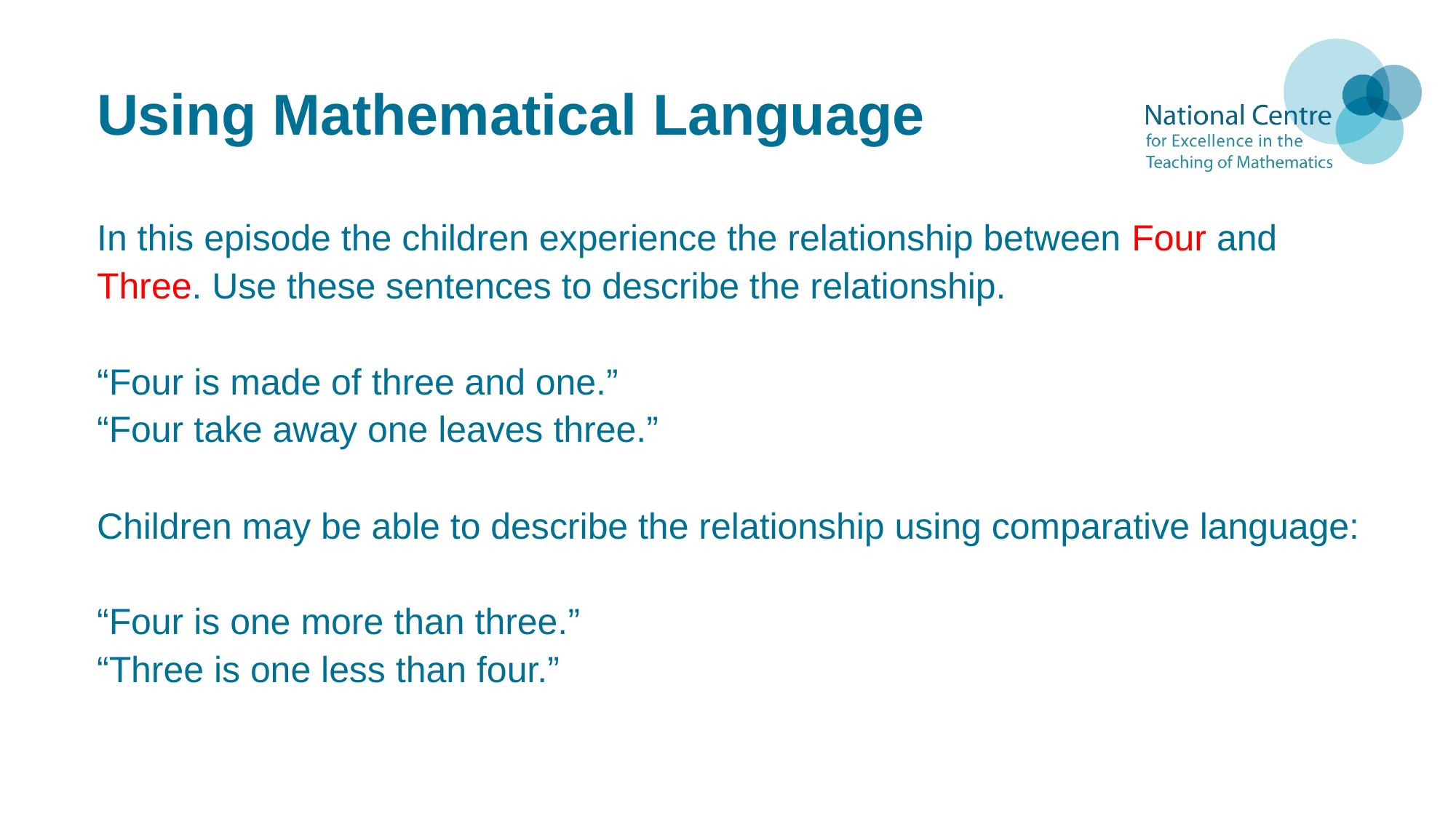

# Using Mathematical Language
In this episode the children experience the relationship between Four and Three. Use these sentences to describe the relationship.

“Four is made of three and one.”
“Four take away one leaves three.”

Children may be able to describe the relationship using comparative language:

“Four is one more than three.”
“Three is one less than four.”